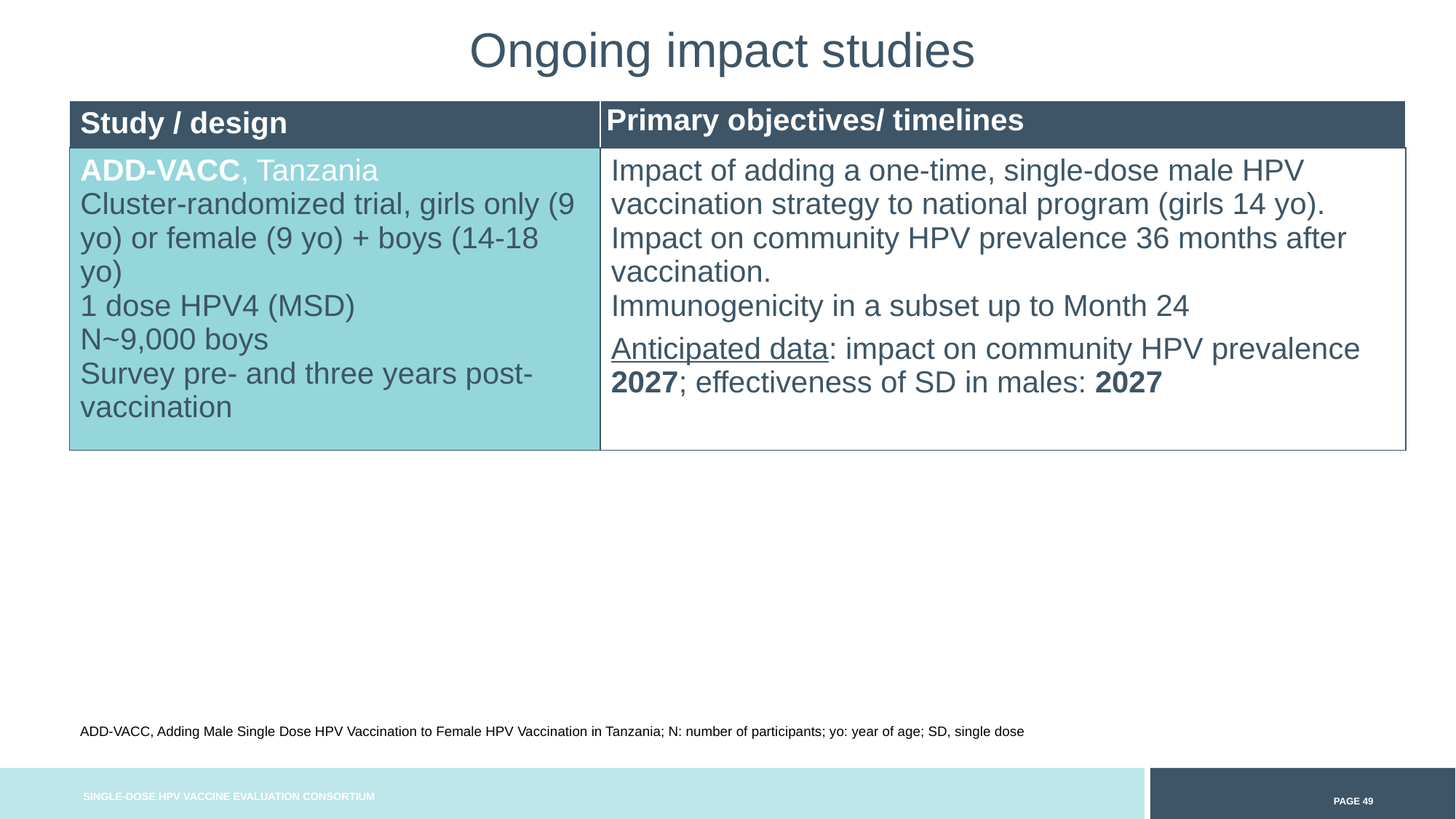

Ongoing impact studies
| Study / design | Primary objectives/ timelines |
| --- | --- |
| ADD-VACC, Tanzania Cluster-randomized trial, girls only (9 yo) or female (9 yo) + boys (14-18 yo) 1 dose HPV4 (MSD) N~9,000 boys Survey pre- and three years post-vaccination | Impact of adding a one-time, single-dose male HPV vaccination strategy to national program (girls 14 yo). Impact on community HPV prevalence 36 months after vaccination. Immunogenicity in a subset up to Month 24 Anticipated data: impact on community HPV prevalence 2027; effectiveness of SD in males: 2027 |
ADD-VACC, Adding Male Single Dose HPV Vaccination to Female HPV Vaccination in Tanzania; N: number of participants; yo: year of age; SD, single dose